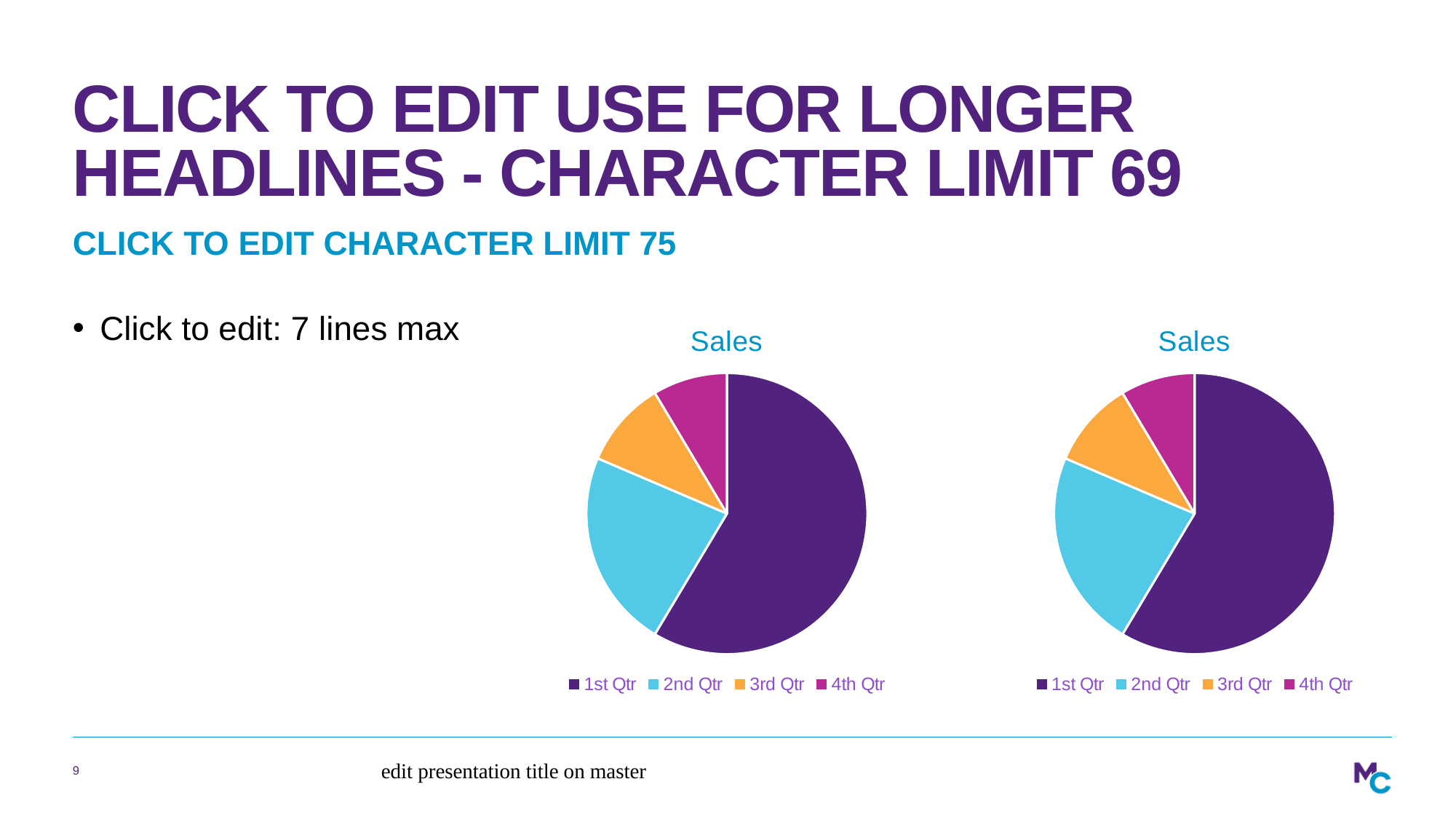

# Click to edit use for longer headlines - character limit 69
Click to edit character limit 75

### Chart: Sales

| Category | Sales |
|---|---|
| 1st Qtr | 8.2 |
| 2nd Qtr | 3.2 |
| 3rd Qtr | 1.4 |
| 4th Qtr | 1.2 |

### Chart: Sales

| Category | Sales |
|---|---|
| 1st Qtr | 8.2 |
| 2nd Qtr | 3.2 |
| 3rd Qtr | 1.4 |
| 4th Qtr | 1.2 |
Click to edit: 7 lines max
edit presentation title on master
9